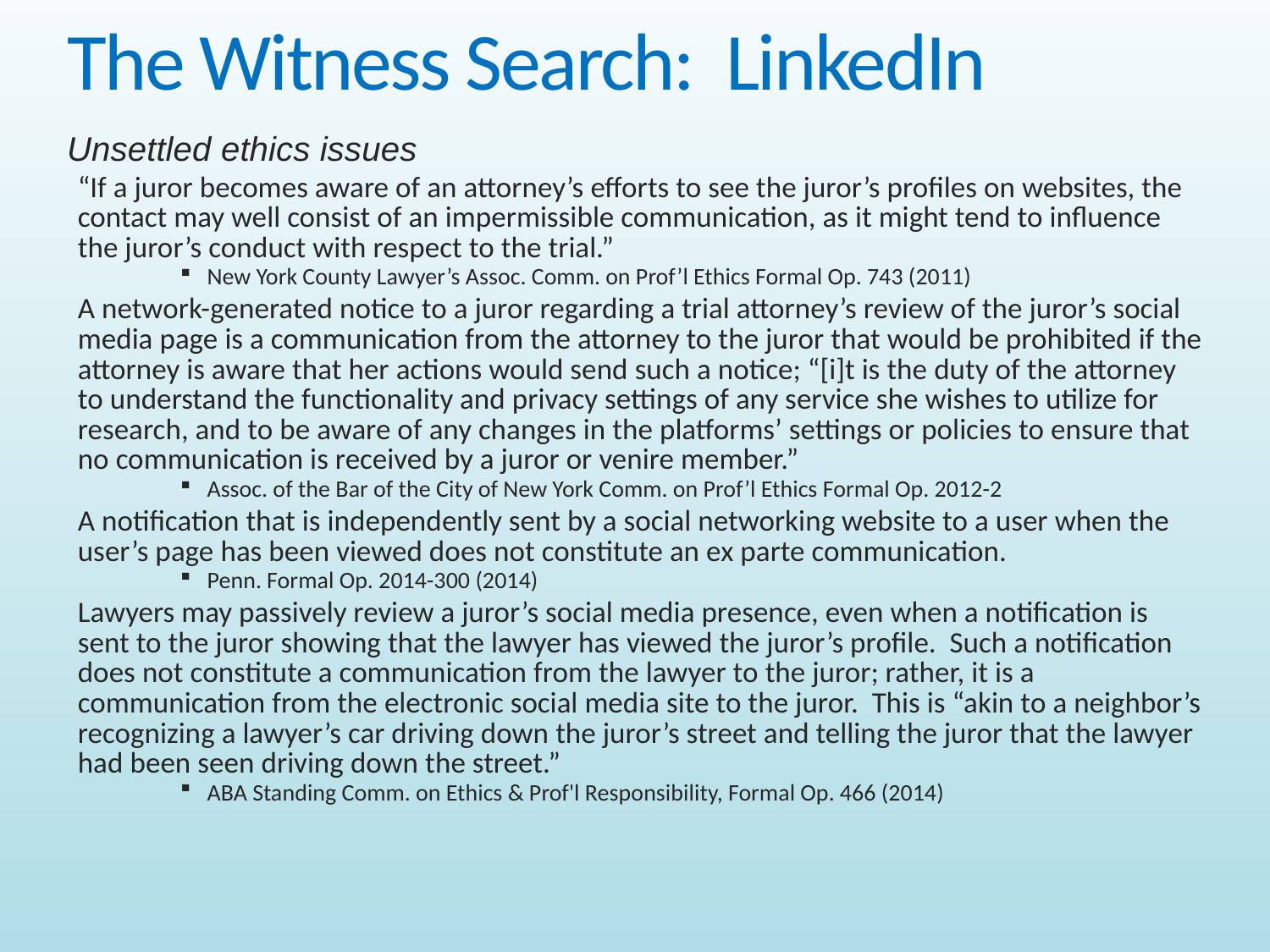

# The Witness Search:  LinkedIn
Unsettled ethics issues
“If a juror becomes aware of an attorney’s efforts to see the juror’s profiles on websites, the contact may well consist of an impermissible communication, as it might tend to influence the juror’s conduct with respect to the trial.”
New York County Lawyer’s Assoc. Comm. on Prof’l Ethics Formal Op. 743 (2011)
A network-generated notice to a juror regarding a trial attorney’s review of the juror’s social media page is a communication from the attorney to the juror that would be prohibited if the attorney is aware that her actions would send such a notice; “[i]t is the duty of the attorney to understand the functionality and privacy settings of any service she wishes to utilize for research, and to be aware of any changes in the platforms’ settings or policies to ensure that no communication is received by a juror or venire member.”
Assoc. of the Bar of the City of New York Comm. on Prof’l Ethics Formal Op. 2012-2
A notification that is independently sent by a social networking website to a user when the user’s page has been viewed does not constitute an ex parte communication.
Penn. Formal Op. 2014-300 (2014)
Lawyers may passively review a juror’s social media presence, even when a notification is sent to the juror showing that the lawyer has viewed the juror’s profile.  Such a notification does not constitute a communication from the lawyer to the juror; rather, it is a communication from the electronic social media site to the juror.  This is “akin to a neighbor’s recognizing a lawyer’s car driving down the juror’s street and telling the juror that the lawyer had been seen driving down the street.”
ABA Standing Comm. on Ethics & Prof'l Responsibility, Formal Op. 466 (2014)